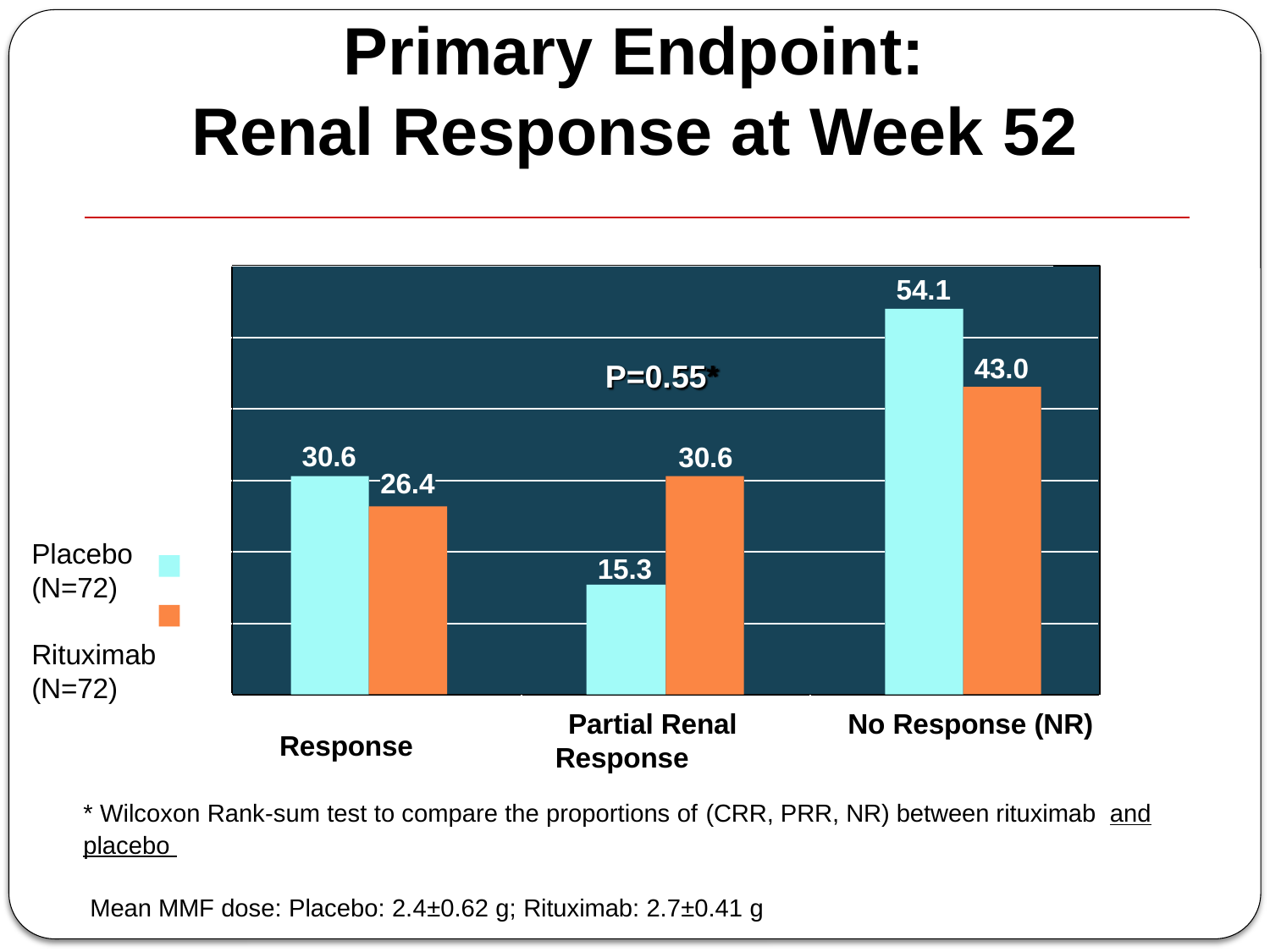

# Primary Endpoint:
Renal Response at Week 52

60

54.1

s

43.0
P=0.55*

30.6
30.6

26.4

n

Placebo (N=72)	Rituximab (N=72)

15.3

Pr

Colete Renal  Response (CRR)

Partial Renal       Response (PRR)
No Response (NR)

* Wilcoxon Rank-sum test to compare the proportions of (CRR, PRR, NR) between rituximab  and placebo 	 Mean MMF dose: Placebo: 2.4±0.62 g; Rituximab: 2.7±0.41 g